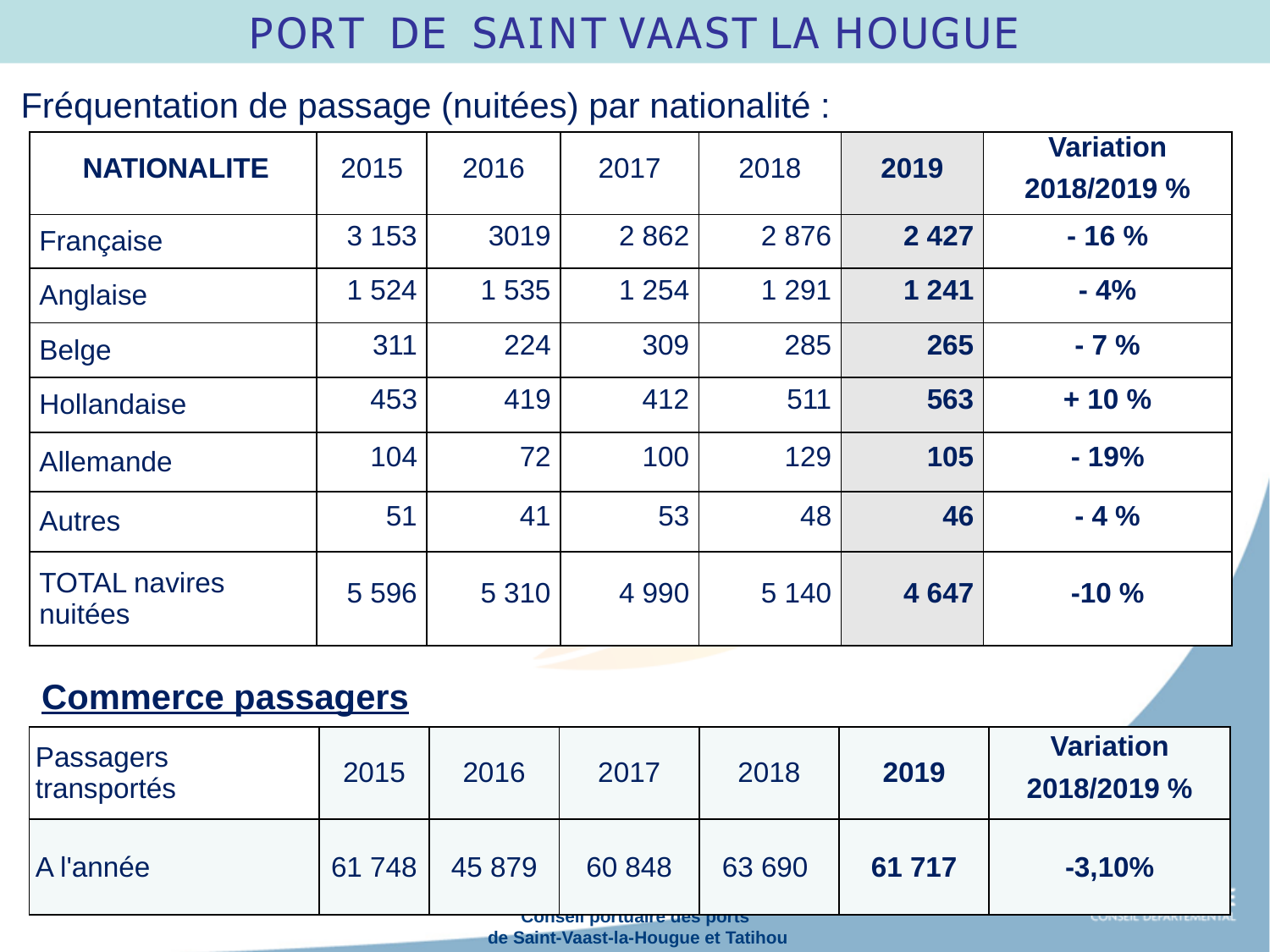

PORT  DE  SAINT VAAST LA HOUGUE
Fréquentation de passage (nuitées) par nationalité :
| NATIONALITE | 2015 | 2016 | 2017 | 2018 | 2019 | Variation 2018/2019 % |
| --- | --- | --- | --- | --- | --- | --- |
| Française | 3 153 | 3019 | 2 862 | 2 876 | 2 427 | - 16 % |
| Anglaise | 1 524 | 1 535 | 1 254 | 1 291 | 1 241 | - 4% |
| Belge | 311 | 224 | 309 | 285 | 265 | - 7 % |
| Hollandaise | 453 | 419 | 412 | 511 | 563 | + 10 % |
| Allemande | 104 | 72 | 100 | 129 | 105 | - 19% |
| Autres | 51 | 41 | 53 | 48 | 46 | - 4 % |
| TOTAL navires nuitées | 5 596 | 5 310 | 4 990 | 5 140 | 4 647 | -10 % |
Commerce passagers
| Passagers transportés | 2015 | 2016 | 2017 | 2018 | 2019 | Variation 2018/2019 % |
| --- | --- | --- | --- | --- | --- | --- |
| A l'année | 61 748 | 45 879 | 60 848 | 63 690 | 61 717 | -3,10% |
Conseil portuaire des ports
de Saint-Vaast-la-Hougue et Tatihou